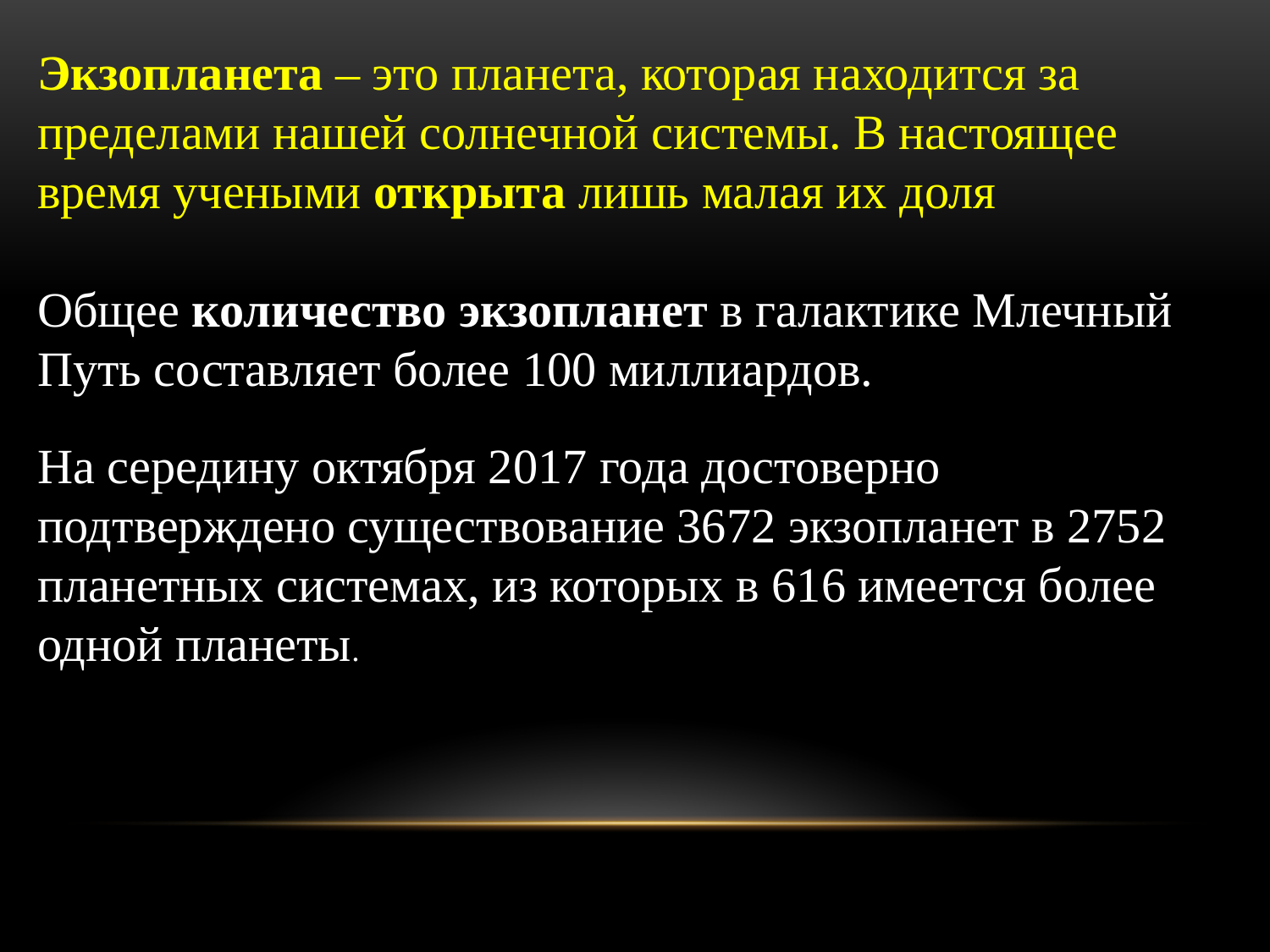

Экзопланета – это планета, которая находится за пределами нашей солнечной системы. В настоящее время учеными открыта лишь малая их доля

Общее количество экзопланет в галактике Млечный Путь составляет более 100 миллиардов.

На середину октября 2017 года достоверно подтверждено существование 3672 экзопланет в 2752 планетных системах, из которых в 616 имеется более одной планеты.